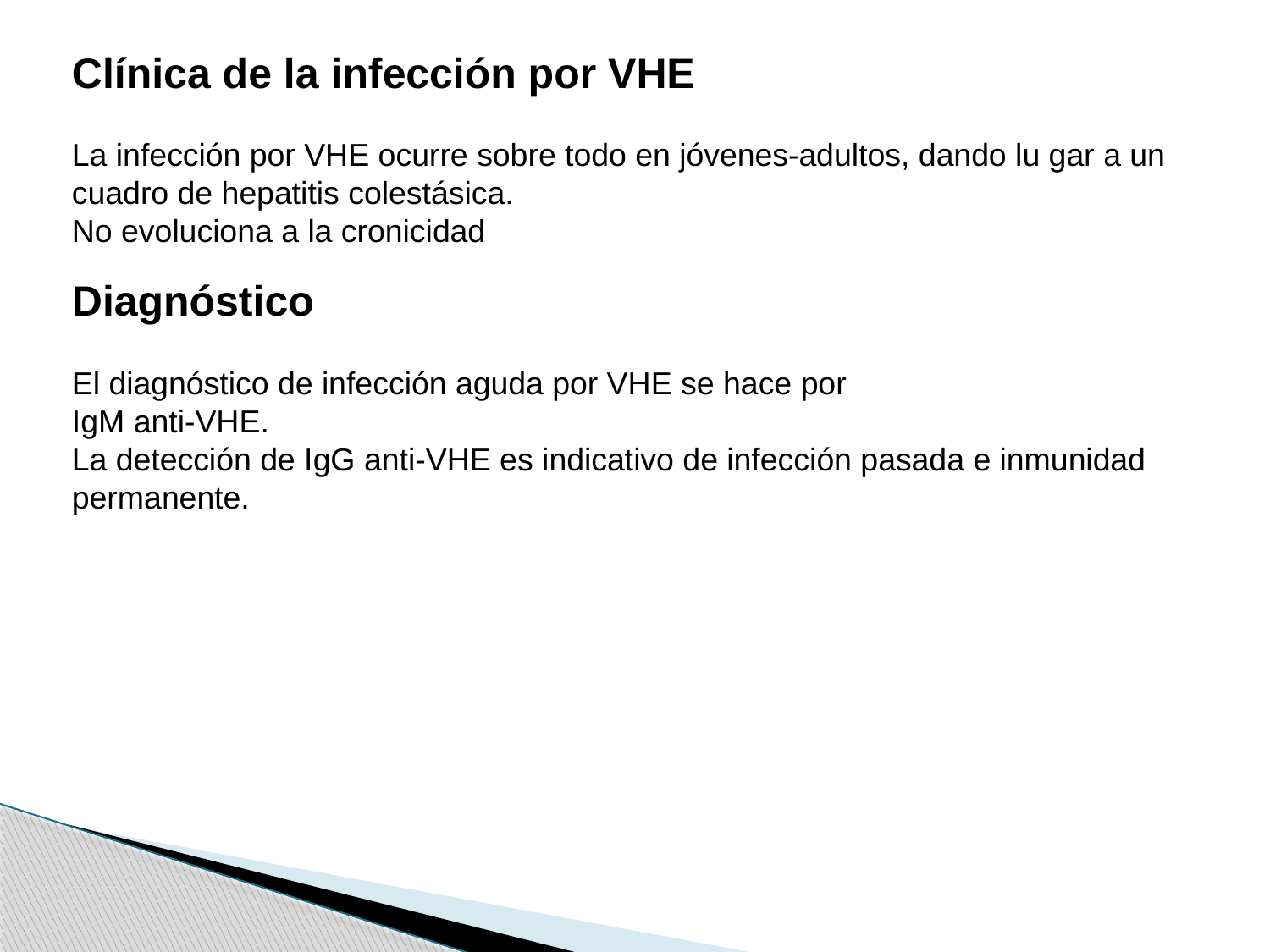

Clínica de la infección por VHE

La infección por VHE ocurre sobre todo en jóvenes-adultos, dando lu gar a un cuadro de hepatitis colestásica.
No evoluciona a la cronicidad
Diagnóstico

El diagnóstico de infección aguda por VHE se hace por
IgM anti-VHE.
La detección de IgG anti-VHE es indicativo de infección pasada e inmunidad permanente.